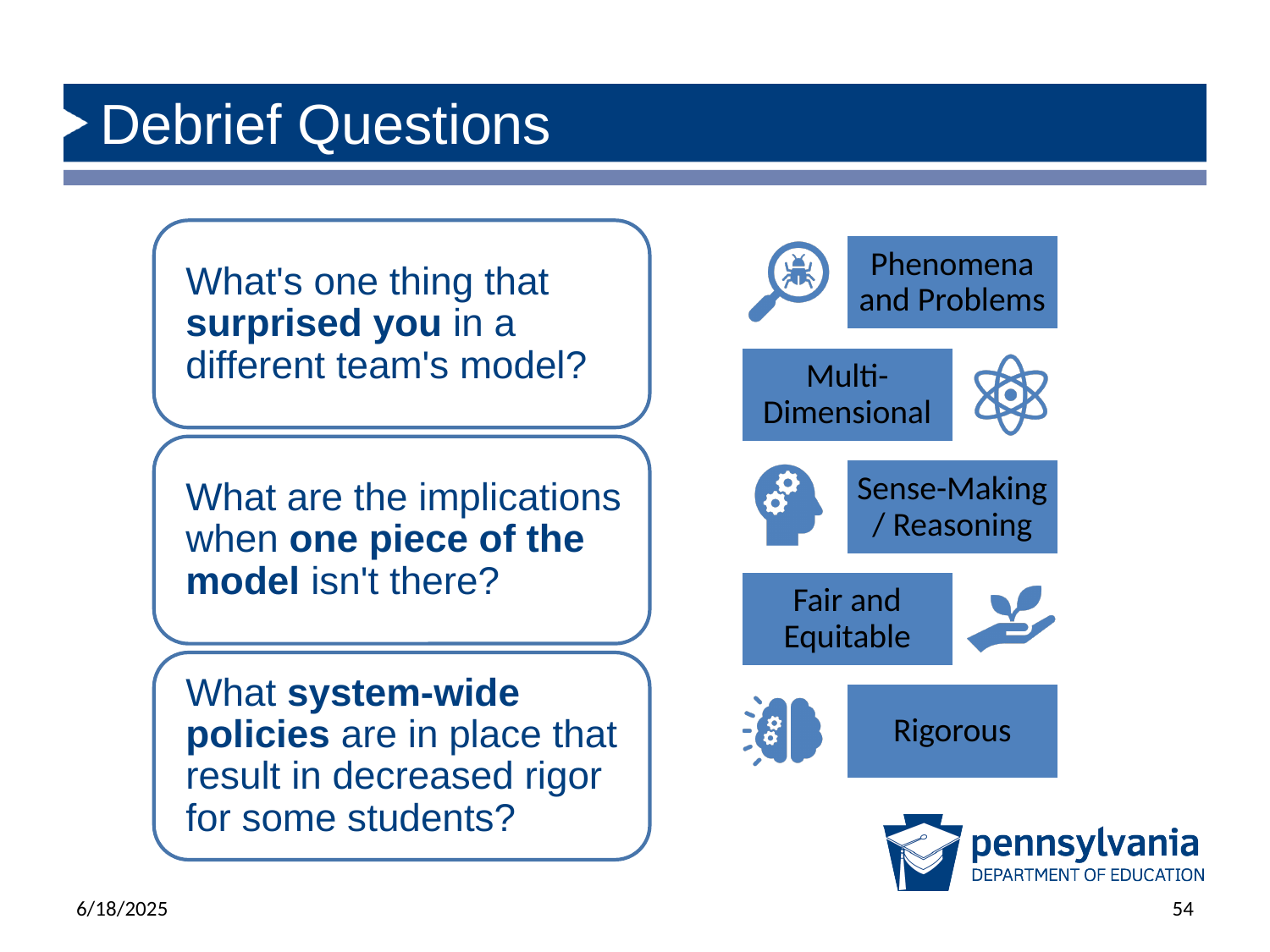

# Debrief Questions
What's one thing that surprised you in a different team's model?
What are the implications when one piece of the model isn't there?
What system-wide policies are in place that result in decreased rigor for some students?
Phenomena and Problems
Multi-Dimensional
Sense-Making / Reasoning
Fair and Equitable
Rigorous
6/18/2025
54